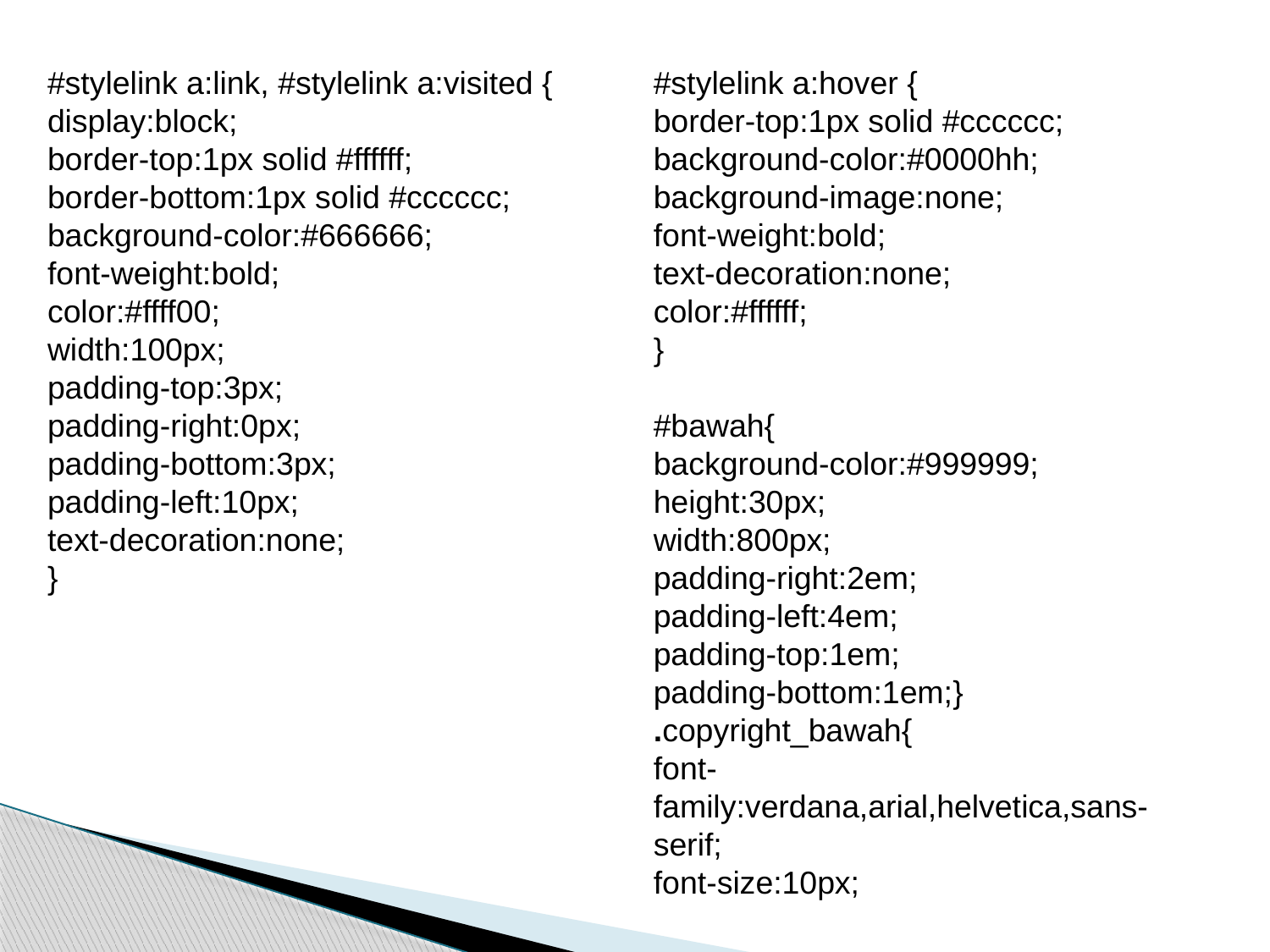

#stylelink a:link, #stylelink a:visited {
display:block;
border-top:1px solid #ffffff;
border-bottom:1px solid #cccccc;
background-color:#666666;
font-weight:bold;
color:#ffff00;
width:100px;
padding-top:3px;
padding-right:0px;
padding-bottom:3px;
padding-left:10px;
text-decoration:none;
}
#stylelink a:hover {
border-top:1px solid #cccccc;
background-color:#0000hh;
background-image:none;
font-weight:bold;
text-decoration:none;
color:#ffffff;
}

#bawah{
background-color:#999999;
height:30px;
width:800px;
padding-right:2em;
padding-left:4em;
padding-top:1em;
padding-bottom:1em;}
.copyright_bawah{
font-family:verdana,arial,helvetica,sans-serif;
font-size:10px;